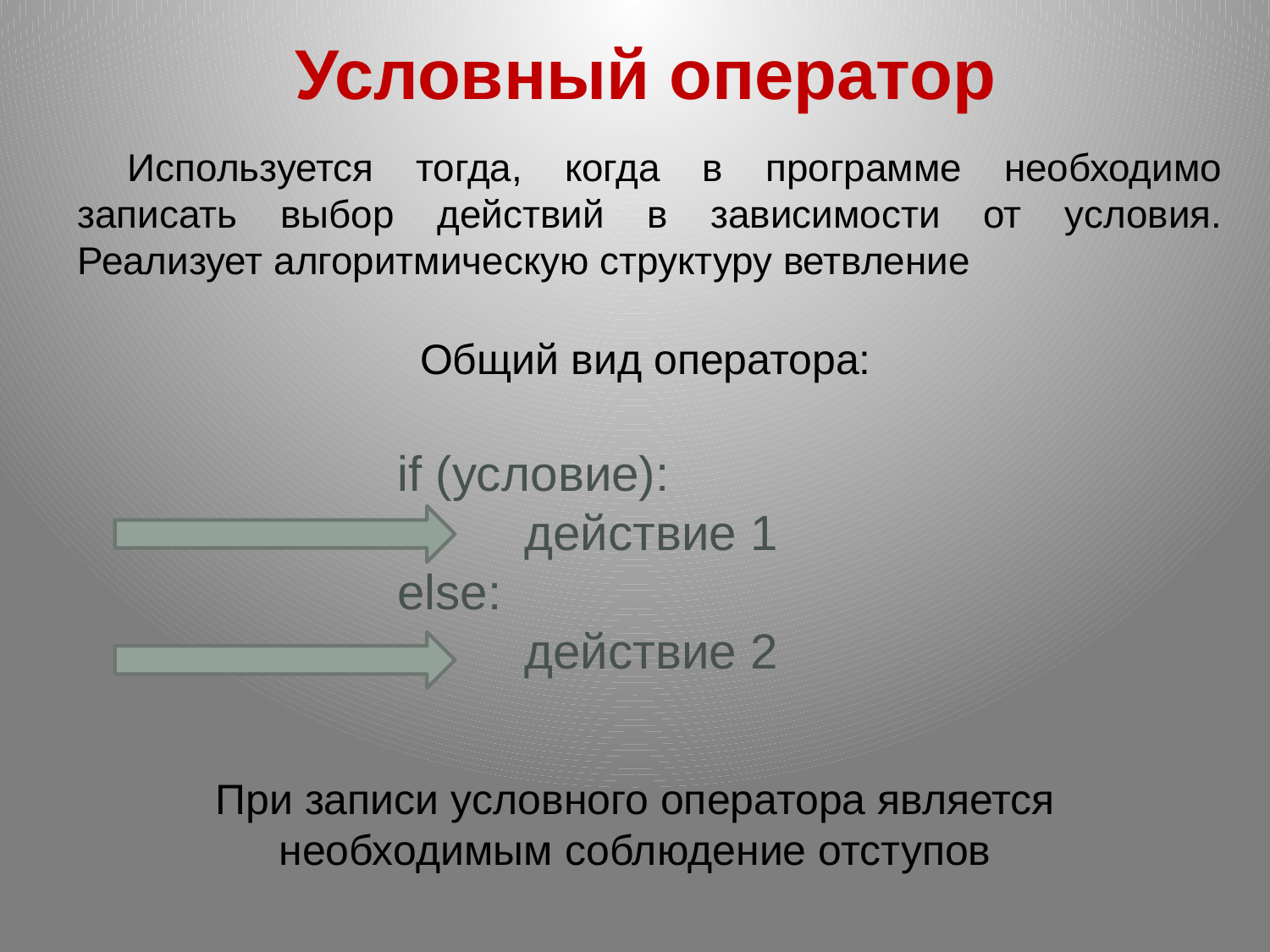

Условный оператор
Используется тогда, когда в программе необходимо записать выбор действий в зависимости от условия. Реализует алгоритмическую структуру ветвление
Общий вид оператора:
if (условие):
	действие 1
else:
	действие 2

При записи условного оператора является необходимым соблюдение отступов